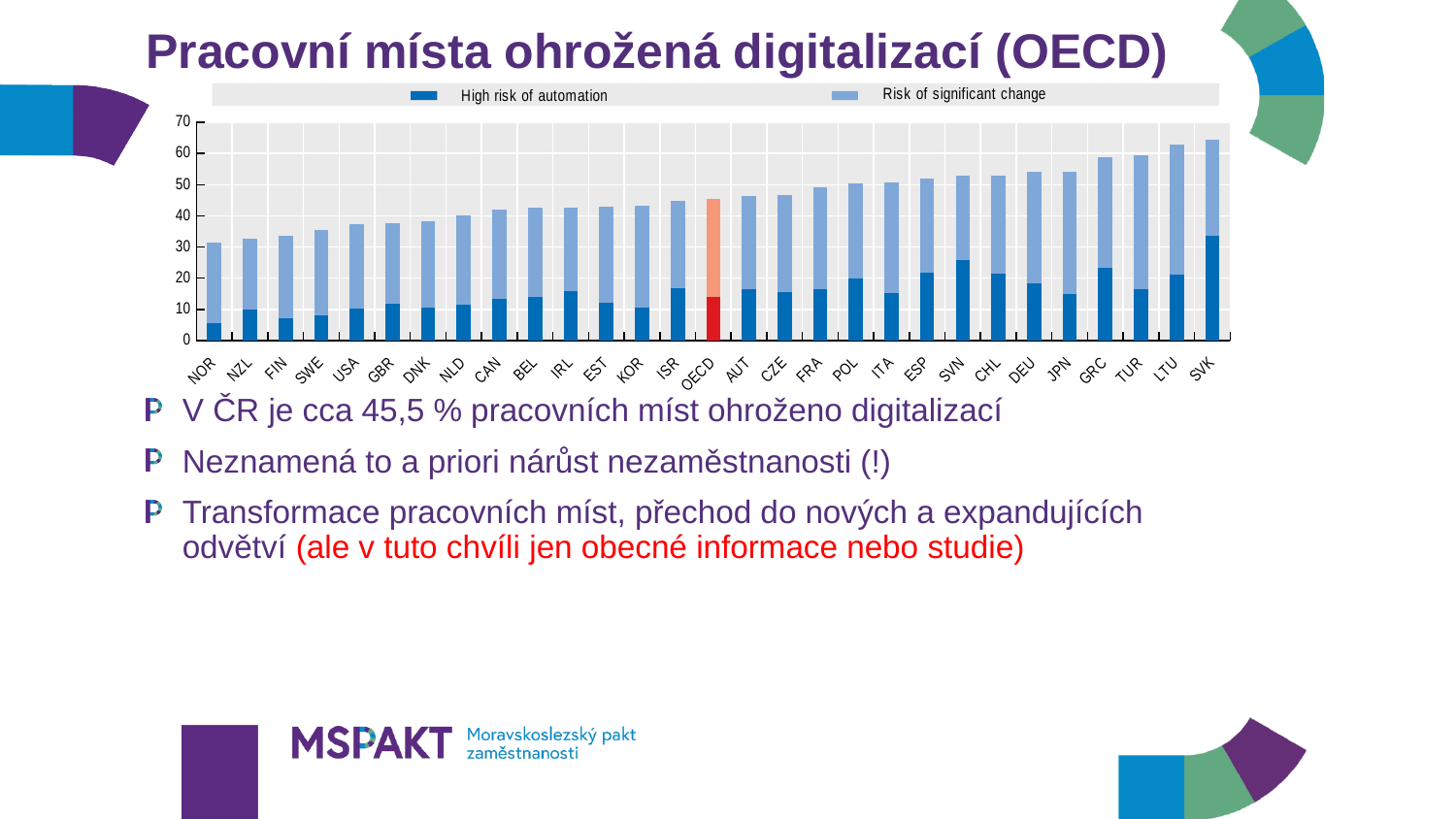

# Pracovní místa ohrožená digitalizací (OECD)

### Chart

| Category | High risk of automation | Significant risk of change |
|---|---|---|
| NOR | 5.669229831109205 | 25.739709578869128 |
| NZL | 9.97505893947553 | 22.7951850656156 |
| FIN | 7.249432904514504 | 26.37418589241412 |
| SWE | 7.9753890118147455 | 27.469062384239 |
| USA | 10.231878961701378 | 26.99816516427864 |
| GBR | 11.682835297979134 | 25.99896571205342 |
| DNK | 10.658413311047479 | 27.597517349771746 |
| NLD | 11.370373827663368 | 28.700809584790605 |
| CAN | 13.486660375397562 | 28.587131144374894 |
| BEL | 13.987573148111844 | 28.543507636200424 |
| IRL | 15.94403025805554 | 26.803649101009363 |
| EST | 12.18001003669484 | 30.816515854570905 |
| KOR | 10.444186812866254 | 32.76674302888554 |
| ISR | 16.76990077805538 | 28.00484408886713 |
| OECD | 14.0 | 31.57 |
| AUT | 16.60468903639676 | 29.67829698718266 |
| CZE | 15.463629282166623 | 31.19929138270321 |
| FRA | 16.40355616693498 | 32.780711136637166 |
| POL | 19.77519679103492 | 30.577445745042652 |
| ITA | 15.233762030564284 | 35.506488668546325 |
| ESP | 21.73616640661169 | 30.191277272455977 |
| SVN | 25.69990855669548 | 27.24922831174228 |
| CHL | 21.591167295465464 | 31.367674111701206 |
| DEU | 18.366746883947933 | 35.793724894297036 |
| JPN | 15.052930143825547 | 39.229728389880584 |
| GRC | 23.388031067622546 | 35.2926811138834 |
| TUR | 16.42987623901294 | 43.08555553630338 |
| LTU | 21.04976573807398 | 41.934752787479695 |
| SVK | 33.60413325855442 | 30.808997668178005 |
V ČR je cca 45,5 % pracovních míst ohroženo digitalizací
Neznamená to a priori nárůst nezaměstnanosti (!)
Transformace pracovních míst, přechod do nových a expandujících odvětví (ale v tuto chvíli jen obecné informace nebo studie)